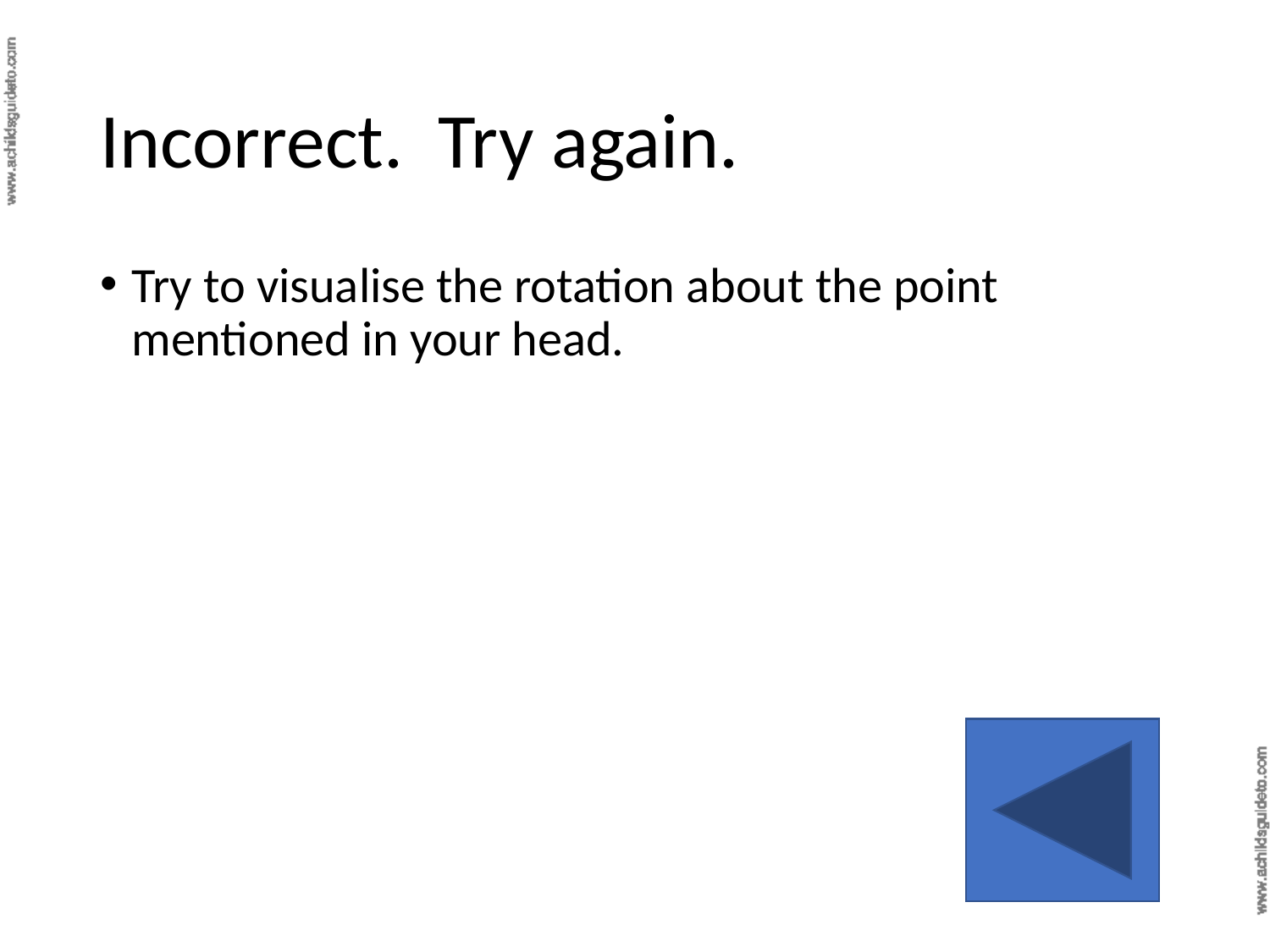

# Incorrect.  Try again.
Try to visualise the rotation about the point mentioned in your head.